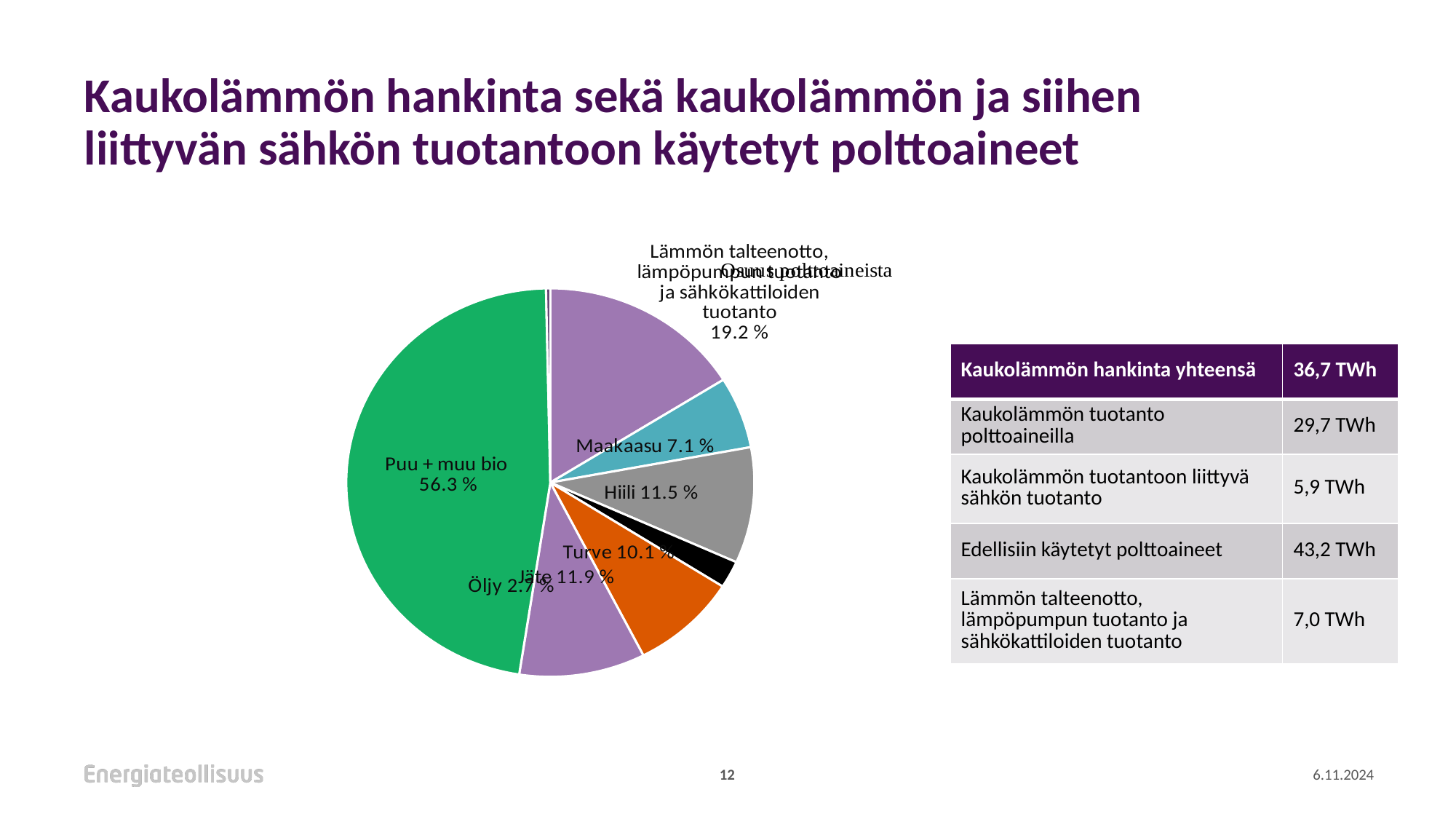

# Kaukolämmön hankinta sekä kaukolämmön ja siihen liittyvän sähkön tuotantoon käytetyt polttoaineet

[unsupported chart]

| Kaukolämmön hankinta yhteensä | 36,7 TWh |
| --- | --- |
| Kaukolämmön tuotanto polttoaineilla | 29,7 TWh |
| Kaukolämmön tuotantoon liittyvä sähkön tuotanto | 5,9 TWh |
| Edellisiin käytetyt polttoaineet | 43,2 TWh |
| Lämmön talteenotto, lämpöpumpun tuotanto ja sähkökattiloiden tuotanto | 7,0 TWh |
12
6.11.2024